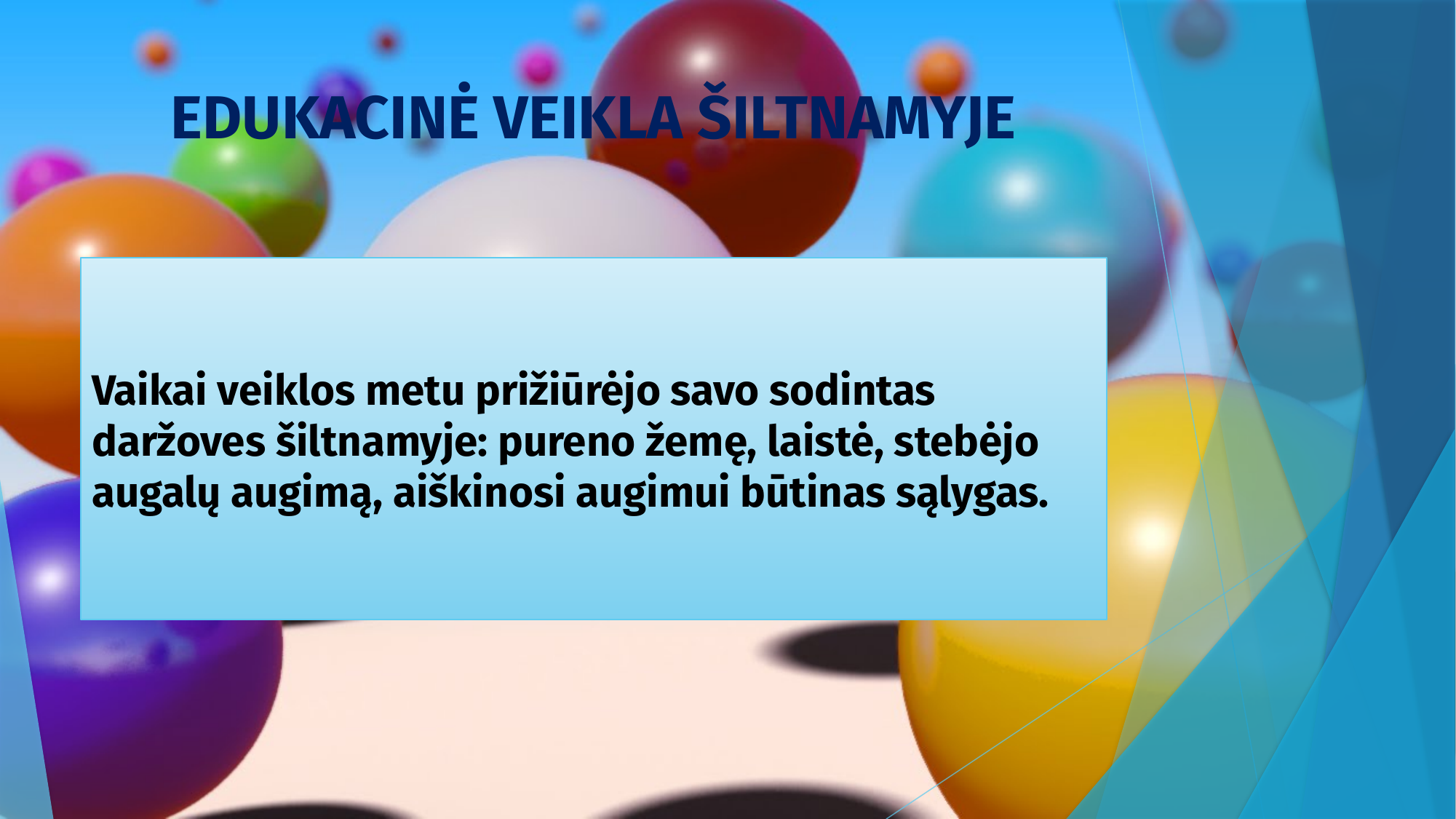

# EDUKACINĖ VEIKLA ŠILTNAMYJE
Vaikai veiklos metu prižiūrėjo savo sodintas daržoves šiltnamyje: pureno žemę, laistė, stebėjo augalų augimą, aiškinosi augimui būtinas sąlygas.